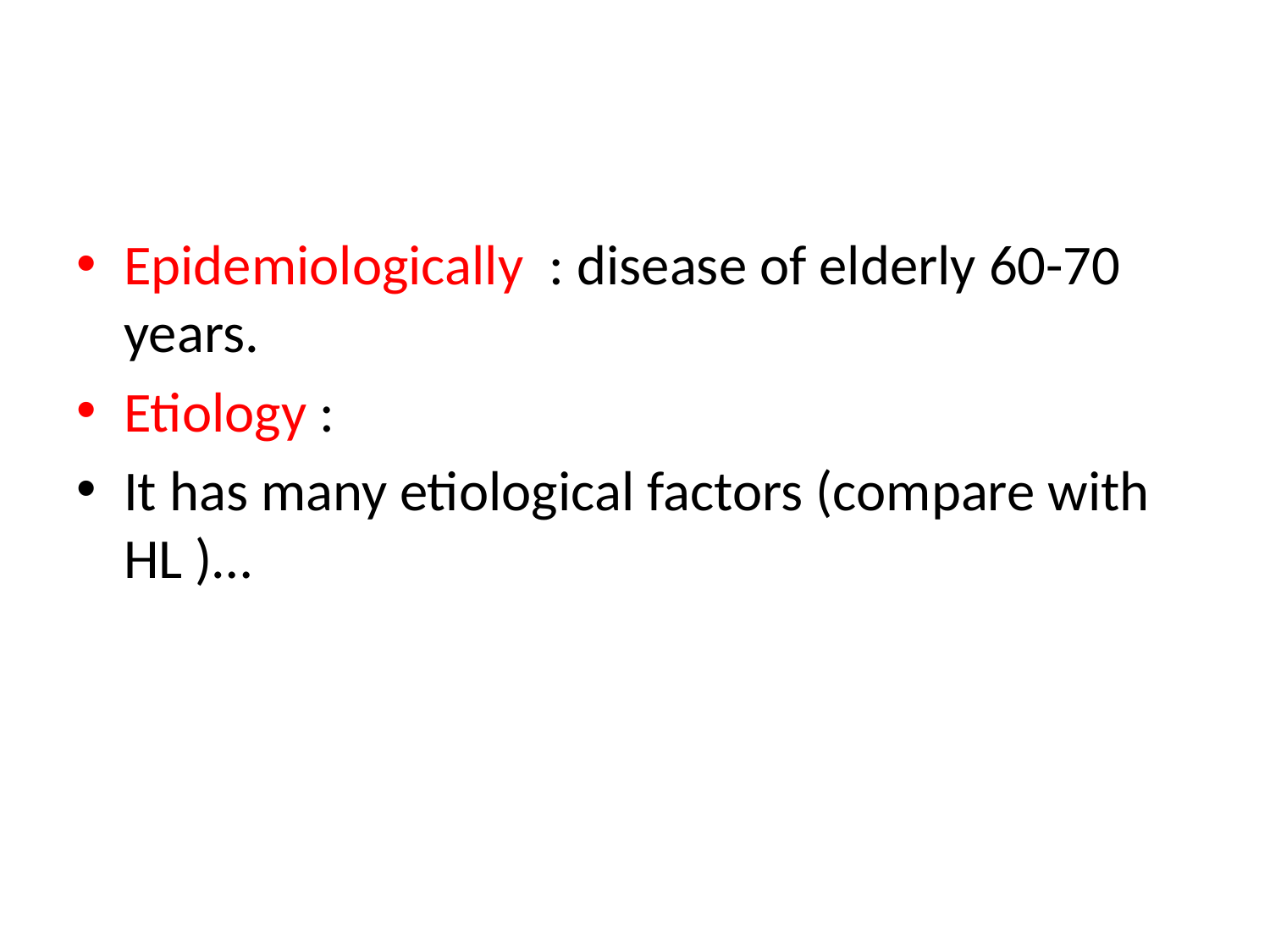

#
Epidemiologically  : disease of elderly 60-70 years.
Etiology :
It has many etiological factors (compare with HL )…